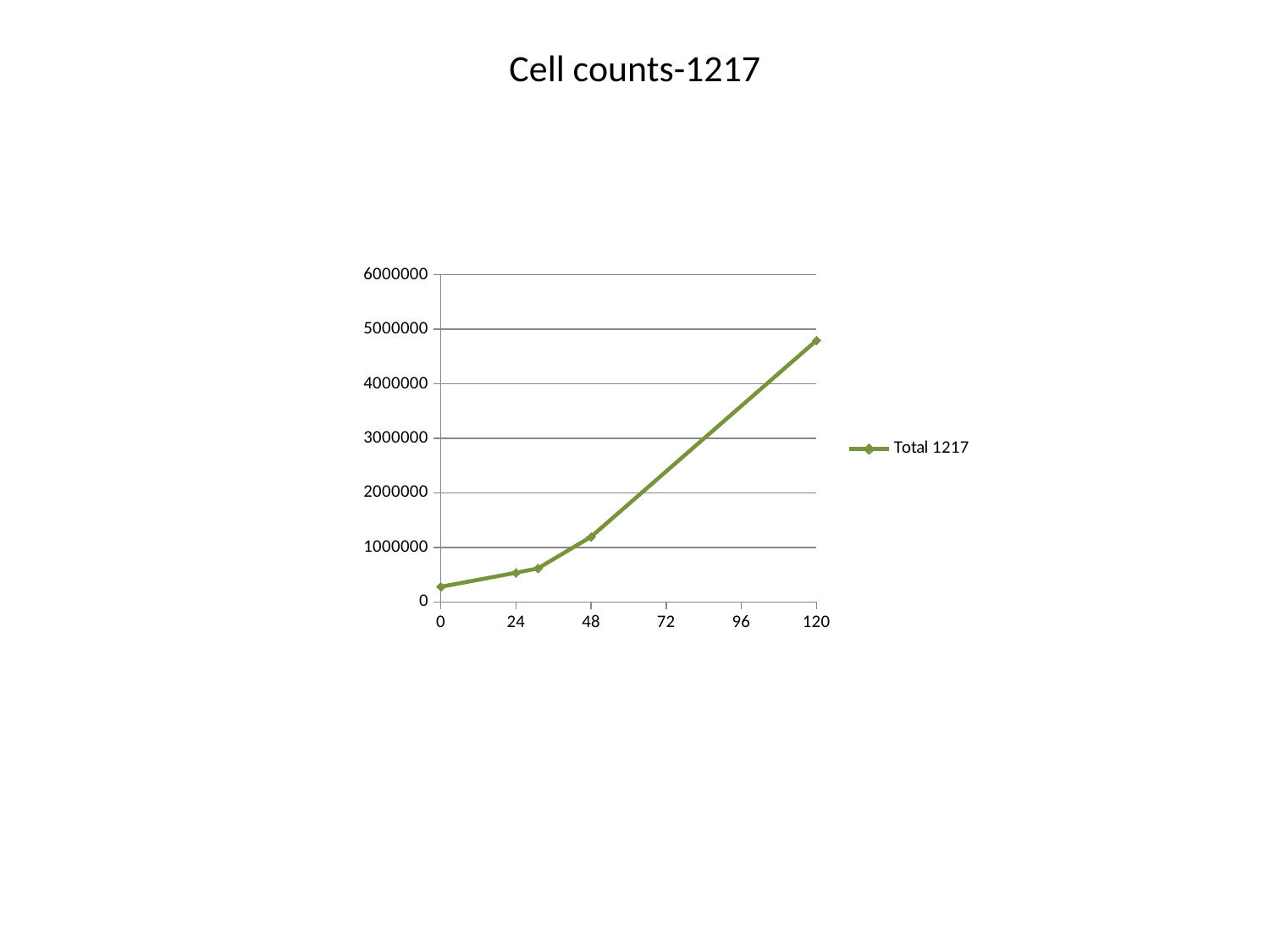

# Cell counts-1217

### Chart

| Category |  |
|---|---|